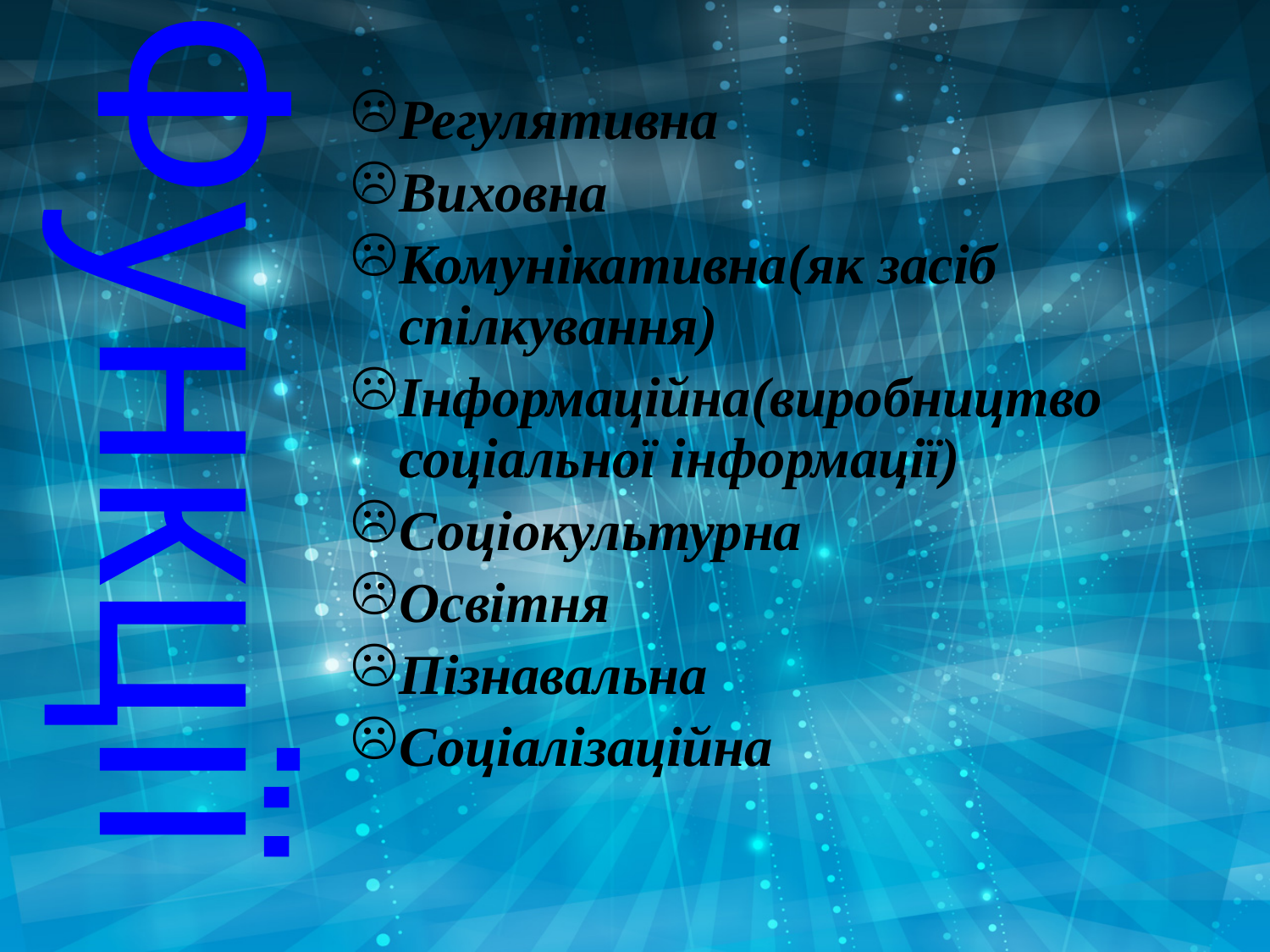

Регулятивна
Виховна
Комунікативна(як засіб спілкування)
Інформаційна(виробництво соціальної інформації)
Соціокультурна
Освітня
Пізнавальна
Соціалізаційна
Функції